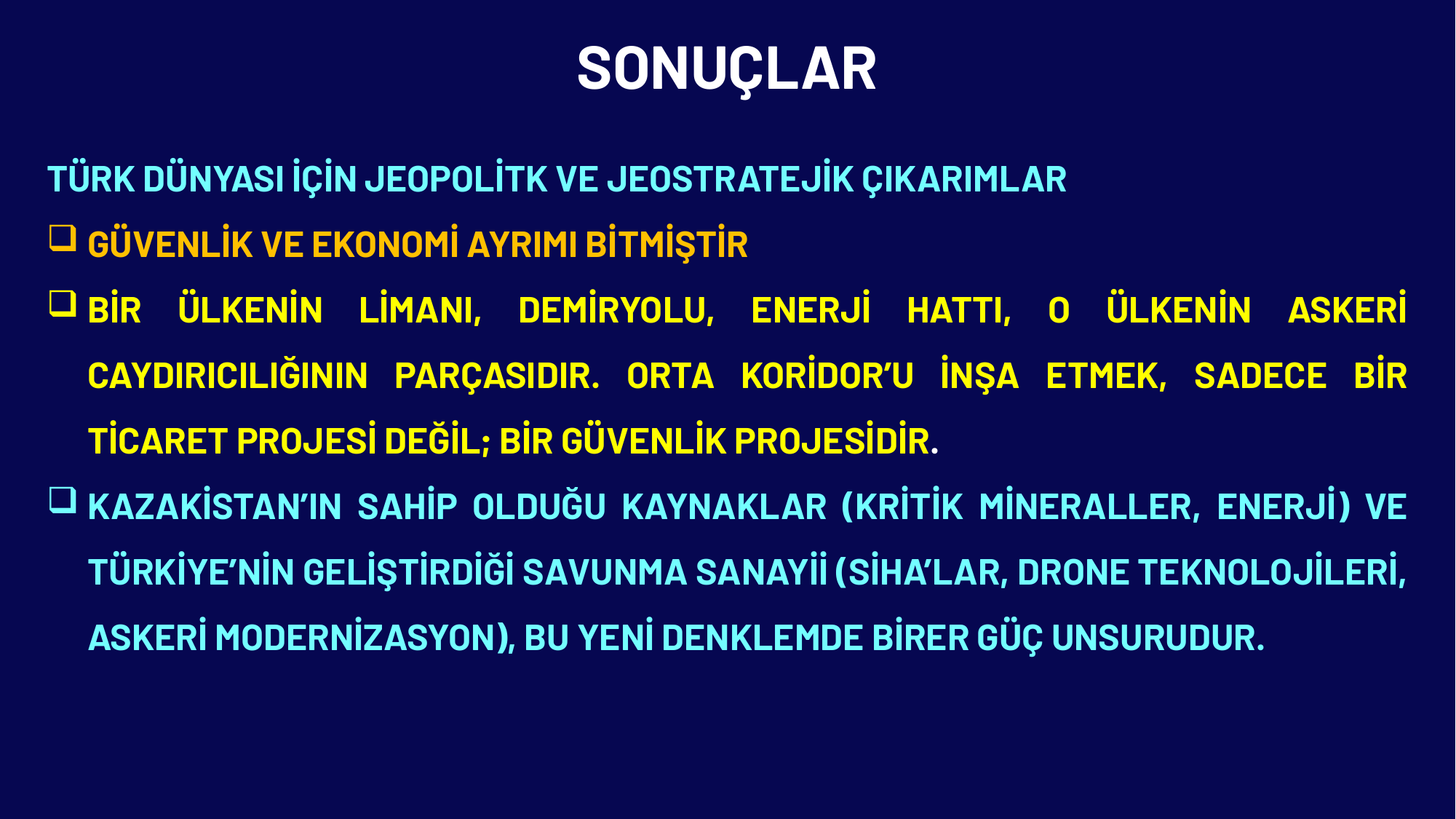

# SONUÇLAR
TÜRK DÜNYASI İÇİN JEOPOLİTK VE JEOSTRATEJİK ÇIKARIMLAR
GÜVENLİK VE EKONOMİ AYRIMI BİTMİŞTİR
BİR ÜLKENİN LİMANI, DEMİRYOLU, ENERJİ HATTI, O ÜLKENİN ASKERİ CAYDIRICILIĞININ PARÇASIDIR. ORTA KORİDOR’U İNŞA ETMEK, SADECE BİR TİCARET PROJESİ DEĞİL; BİR GÜVENLİK PROJESİDİR.
KAZAKİSTAN’IN SAHİP OLDUĞU KAYNAKLAR (KRİTİK MİNERALLER, ENERJİ) VE TÜRKİYE’NİN GELİŞTİRDİĞİ SAVUNMA SANAYİİ (SİHA’LAR, DRONE TEKNOLOJİLERİ, ASKERİ MODERNİZASYON), BU YENİ DENKLEMDE BİRER GÜÇ UNSURUDUR.